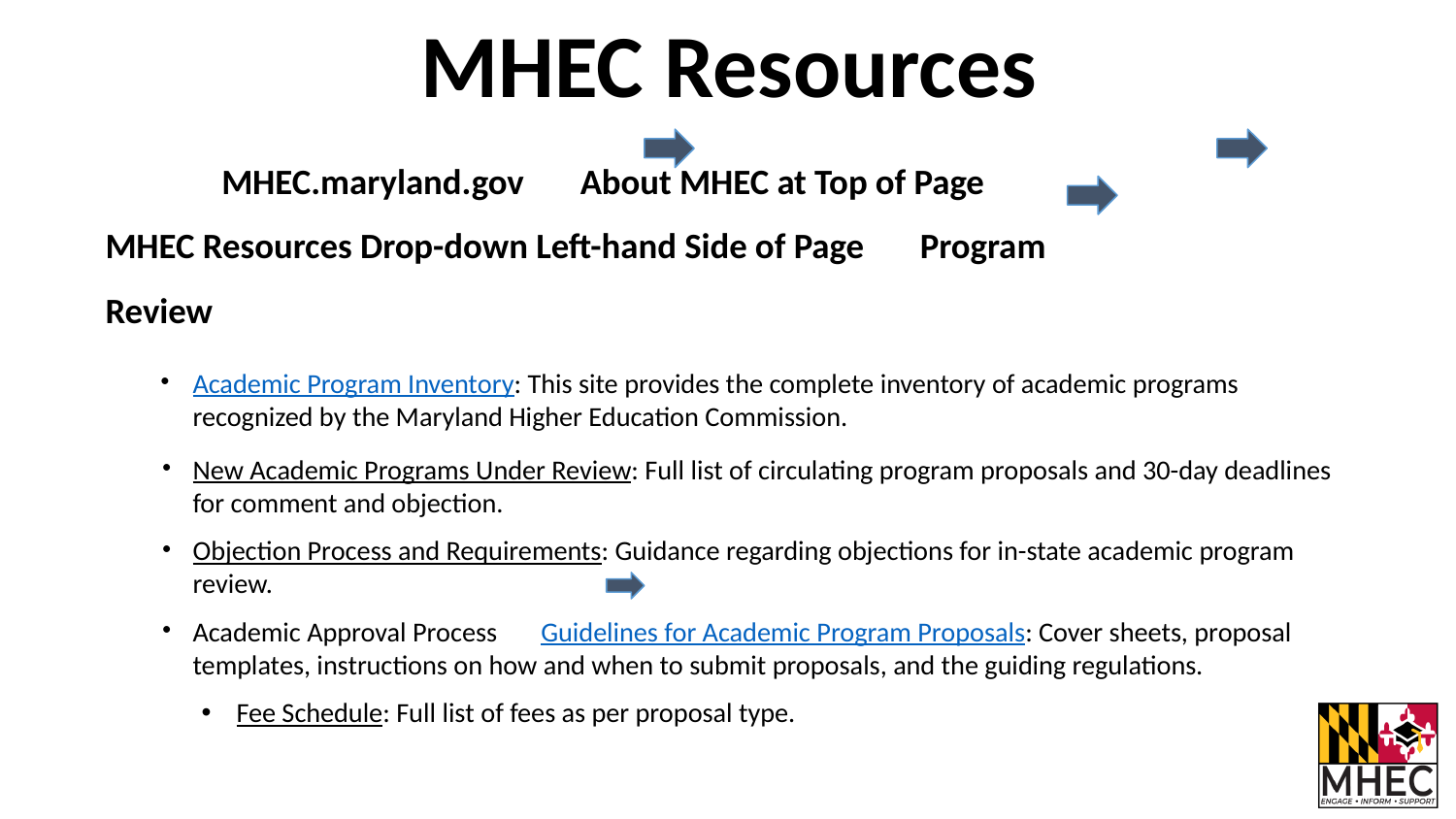

# MHEC Resources

MHEC.maryland.gov       About MHEC at Top of Page

MHEC Resources Drop-down Left-hand Side of Page       Program

Review

Academic Program Inventory: This site provides the complete inventory of academic programs recognized by the Maryland Higher Education Commission.
New Academic Programs Under Review: Full list of circulating program proposals and 30-day deadlines for comment and objection.
Objection Process and Requirements: Guidance regarding objections for in-state academic program review.
Academic Approval Process       Guidelines for Academic Program Proposals: Cover sheets, proposal templates, instructions on how and when to submit proposals, and the guiding regulations.
Fee Schedule: Full list of fees as per proposal type.